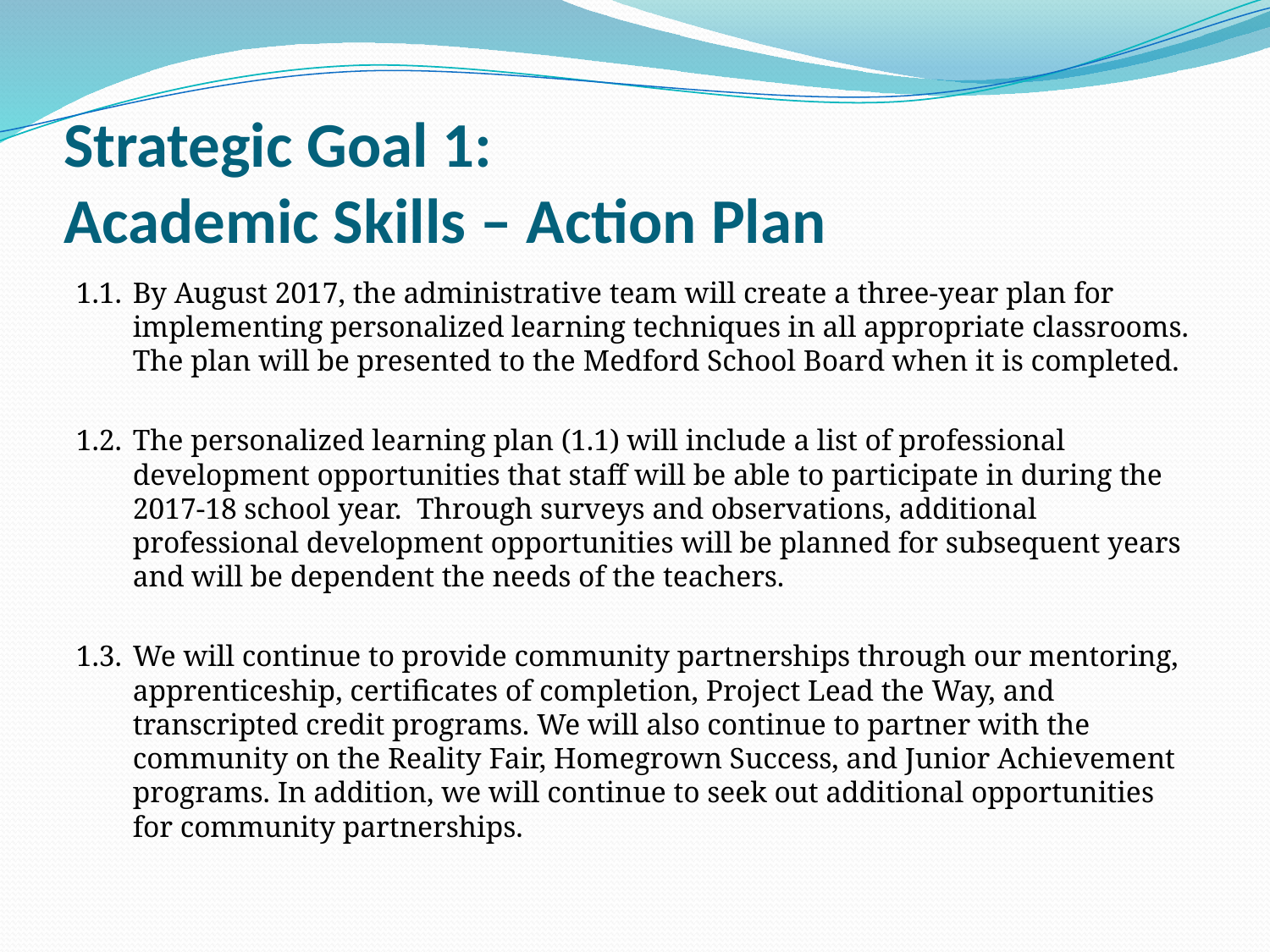

# Strategic Goal 1: Academic Skills – Action Plan
1.1.	By August 2017, the administrative team will create a three-year plan for implementing personalized learning techniques in all appropriate classrooms. The plan will be presented to the Medford School Board when it is completed.

1.2.	The personalized learning plan (1.1) will include a list of professional development opportunities that staff will be able to participate in during the 2017-18 school year.  Through surveys and observations, additional professional development opportunities will be planned for subsequent years and will be dependent the needs of the teachers.

1.3.	We will continue to provide community partnerships through our mentoring, apprenticeship, certificates of completion, Project Lead the Way, and transcripted credit programs. We will also continue to partner with the community on the Reality Fair, Homegrown Success, and Junior Achievement programs. In addition, we will continue to seek out additional opportunities for community partnerships.